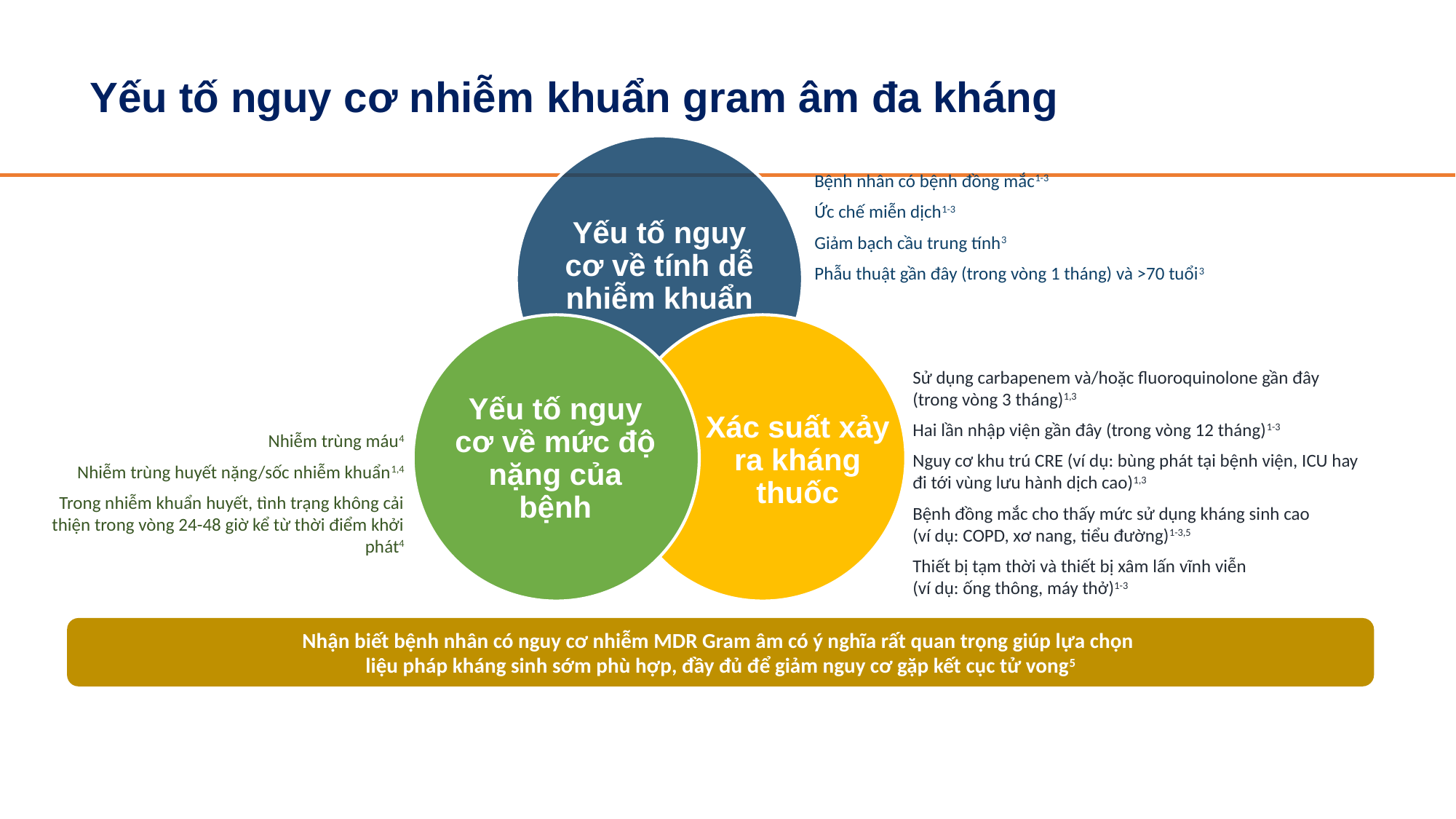

# Yếu tố nguy cơ nhiễm khuẩn gram âm đa kháng

Yếu tố nguy cơ về tính dễ nhiễm khuẩn

Yếu tố nguy cơ về mức độ nặng của bệnh

Xác suất xảy ra kháng thuốc
Bệnh nhân có bệnh đồng mắc1-3
Ức chế miễn dịch1-3
Giảm bạch cầu trung tính3
Phẫu thuật gần đây (trong vòng 1 tháng) và >70 tuổi3
Sử dụng carbapenem và/hoặc fluoroquinolone gần đây
(trong vòng 3 tháng)1,3
Hai lần nhập viện gần đây (trong vòng 12 tháng)1-3
Nguy cơ khu trú CRE (ví dụ: bùng phát tại bệnh viện, ICU hay đi tới vùng lưu hành dịch cao)1,3
Bệnh đồng mắc cho thấy mức sử dụng kháng sinh cao
(ví dụ: COPD, xơ nang, tiểu đường)1-3,5
Thiết bị tạm thời và thiết bị xâm lấn vĩnh viễn
(ví dụ: ống thông, máy thở)1-3
Nhiễm trùng máu4
Nhiễm trùng huyết nặng/sốc nhiễm khuẩn1,4
Trong nhiễm khuẩn huyết, tình trạng không cải thiện trong vòng 24-48 giờ kể từ thời điểm khởi phát4
Nhận biết bệnh nhân có nguy cơ nhiễm MDR Gram âm có ý nghĩa rất quan trọng giúp lựa chọn
liệu pháp kháng sinh sớm phù hợp, đầy đủ để giảm nguy cơ gặp kết cục tử vong5
CRE, Enterobacterale kháng carbapenem; COPD, bệnh phổi tắc nghẽn mạn tính; HAP/VAP, viêm phổi bệnh viện/viêm phổi liên quan đến máy thở; ICU, đơn vị chăm sóc tích cực; MDR, kháng đa thuốc.
1. Bassetti M, et al. Curr Opin Crit Care 2018;24:385-93; 2. De Waele JJ, et al. Intensive Care Med 2018;44:189-96; 3. Bassetti M, et al. Expert Rev Anti Infect Ther 2017;15:55-65.
4. Albur M, et al. Ann Clin Microbiol Antimicrob 2016;15:23; 5. Miller B, et al. Antimicrob Agents Chemother 2016;60:4387-90.